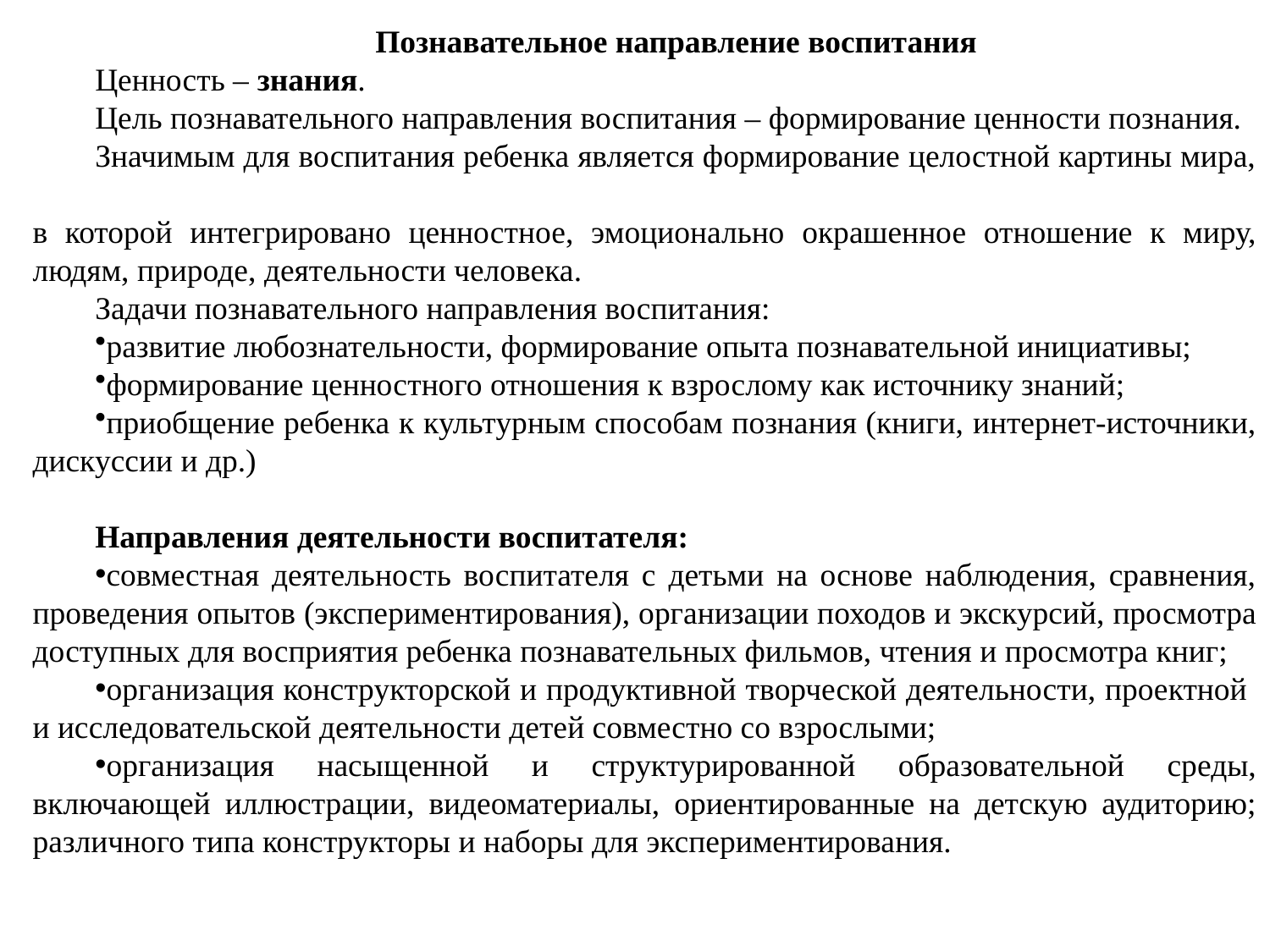

Познавательное направление воспитания
Ценность – знания.
Цель познавательного направления воспитания – формирование ценности познания.
Значимым для воспитания ребенка является формирование целостной картины мира,
в которой интегрировано ценностное, эмоционально окрашенное отношение к миру, людям, природе, деятельности человека.
Задачи познавательного направления воспитания:
развитие любознательности, формирование опыта познавательной инициативы;
формирование ценностного отношения к взрослому как источнику знаний;
приобщение ребенка к культурным способам познания (книги, интернет-источники, дискуссии и др.)

Направления деятельности воспитателя:
совместная деятельность воспитателя с детьми на основе наблюдения, сравнения, проведения опытов (экспериментирования), организации походов и экскурсий, просмотра доступных для восприятия ребенка познавательных фильмов, чтения и просмотра книг;
организация конструкторской и продуктивной творческой деятельности, проектной
и исследовательской деятельности детей совместно со взрослыми;
организация насыщенной и структурированной образовательной среды, включающей иллюстрации, видеоматериалы, ориентированные на детскую аудиторию; различного типа конструкторы и наборы для экспериментирования.